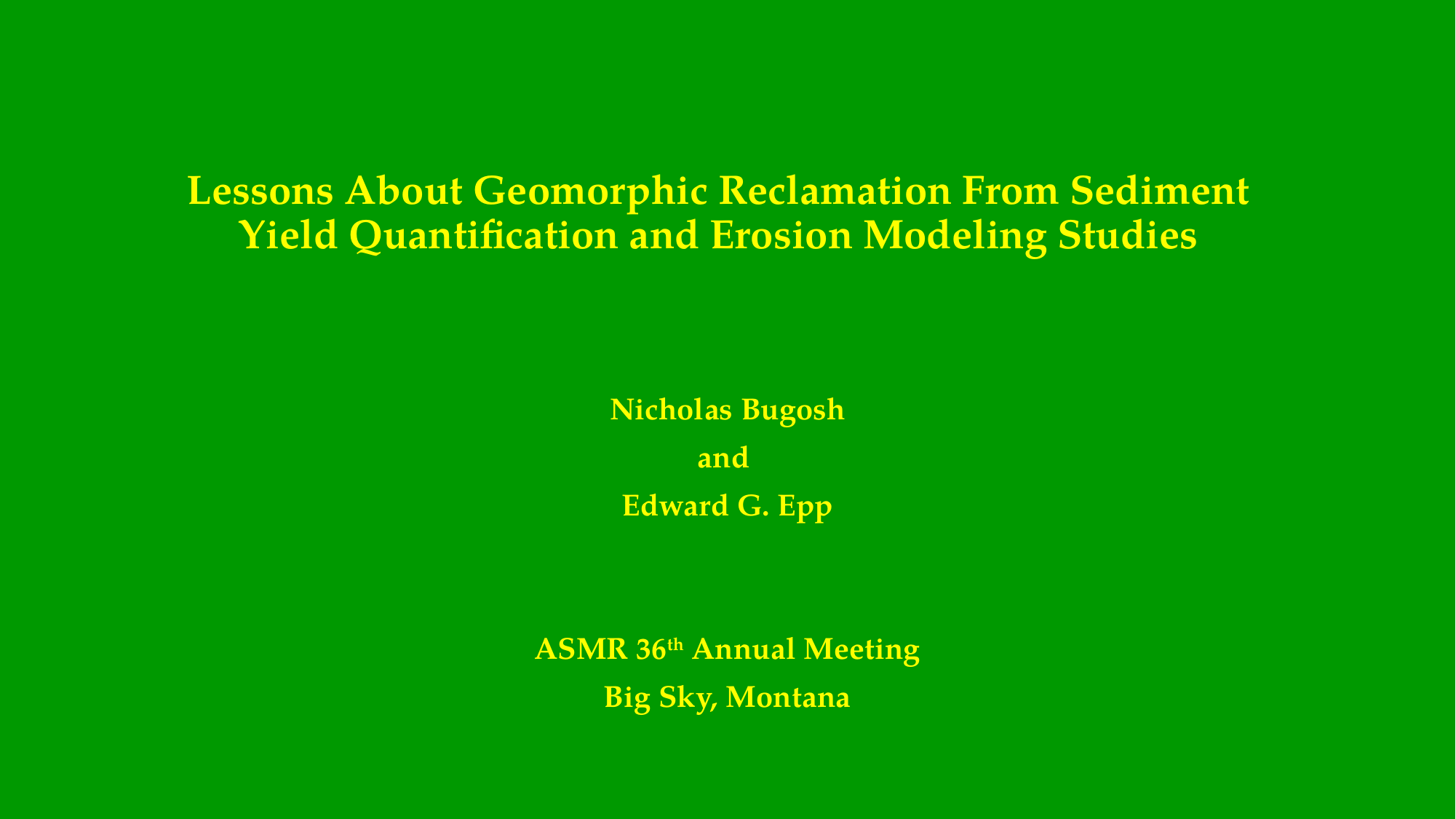

# Lessons About Geomorphic Reclamation From Sediment Yield Quantification and Erosion Modeling Studies
Nicholas Bugosh
and
Edward G. Epp

ASMR 36th Annual Meeting
Big Sky, Montana